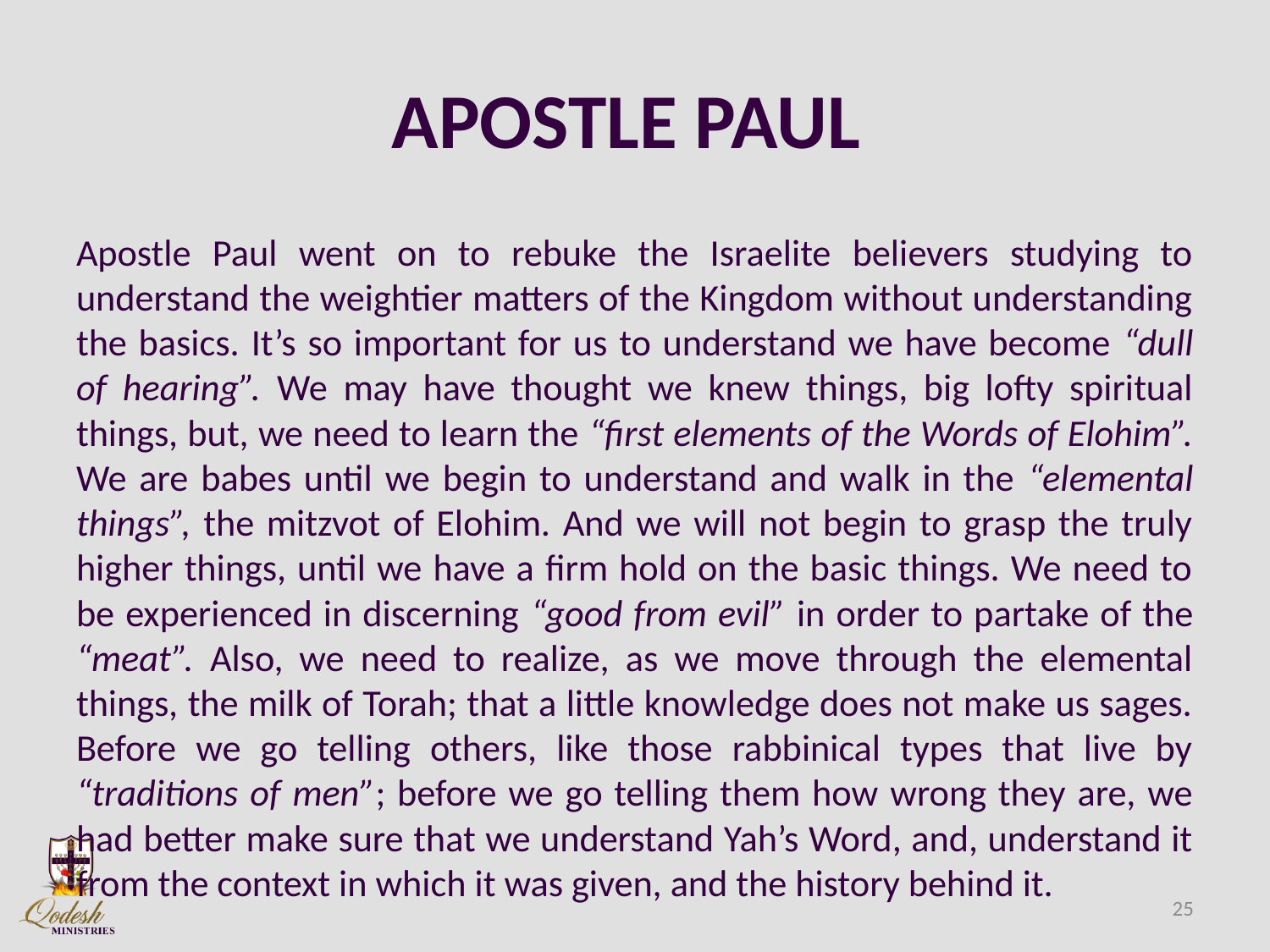

# APOSTLE PAUL
Apostle Paul went on to rebuke the Israelite believers studying to understand the weightier matters of the Kingdom without understanding the basics. It’s so important for us to understand we have become “dull of hearing”. We may have thought we knew things, big lofty spiritual things, but, we need to learn the “first elements of the Words of Elohim”. We are babes until we begin to understand and walk in the “elemental things”, the mitzvot of Elohim. And we will not begin to grasp the truly higher things, until we have a firm hold on the basic things. We need to be experienced in discerning “good from evil” in order to partake of the “meat”. Also, we need to realize, as we move through the elemental things, the milk of Torah; that a little knowledge does not make us sages. Before we go telling others, like those rabbinical types that live by “traditions of men”; before we go telling them how wrong they are, we had better make sure that we understand Yah’s Word, and, understand it from the context in which it was given, and the history behind it.

25